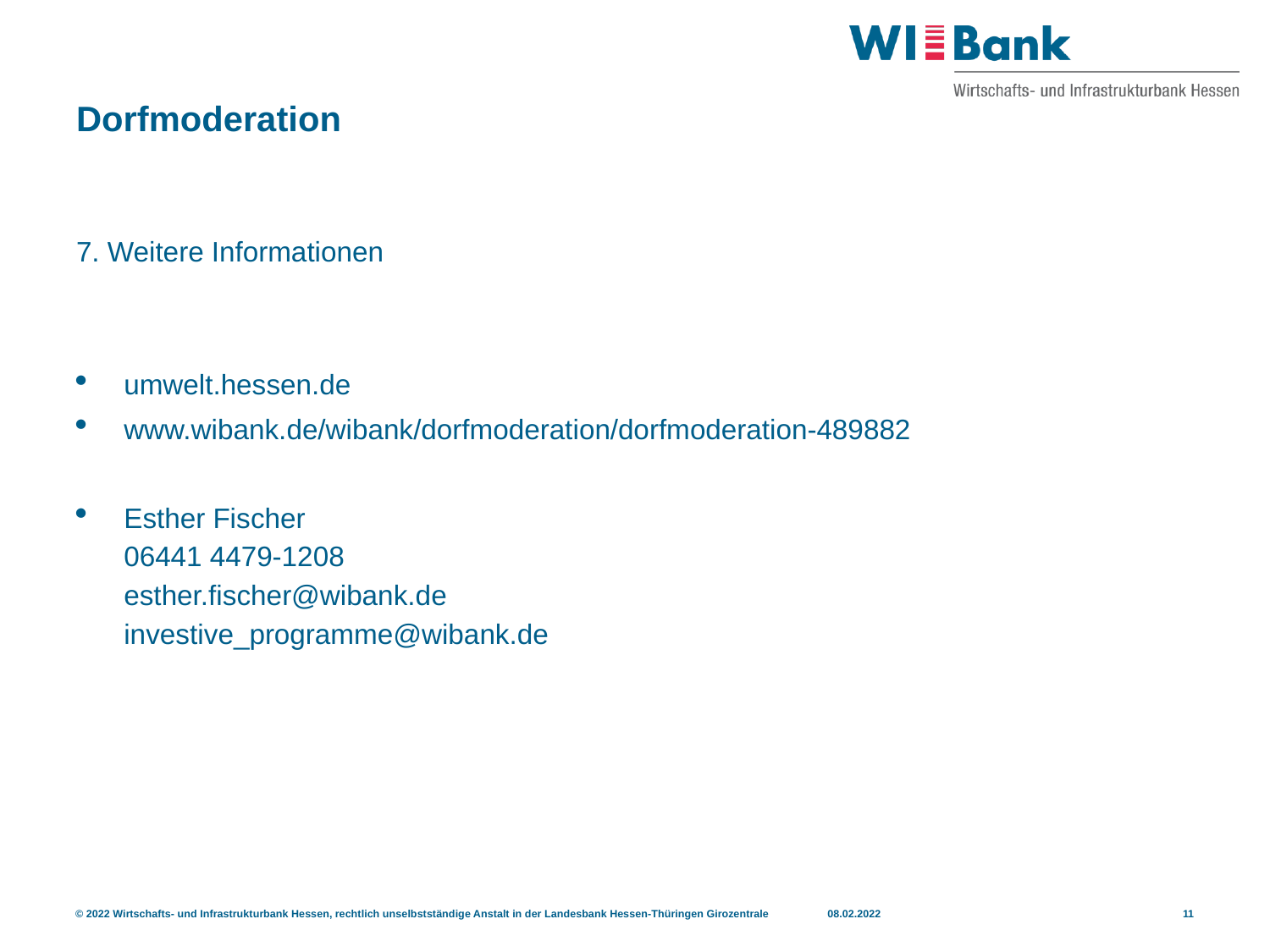

# Dorfmoderation
7. Weitere Informationen

umwelt.hessen.de
www.wibank.de/wibank/dorfmoderation/dorfmoderation-489882

Esther Fischer
06441 4479-1208
esther.fischer@wibank.de
investive_programme@wibank.de

© 2022 Wirtschafts- und Infrastrukturbank Hessen, rechtlich unselbstständige Anstalt in der Landesbank Hessen-Thüringen Girozentrale
08.02.2022
11